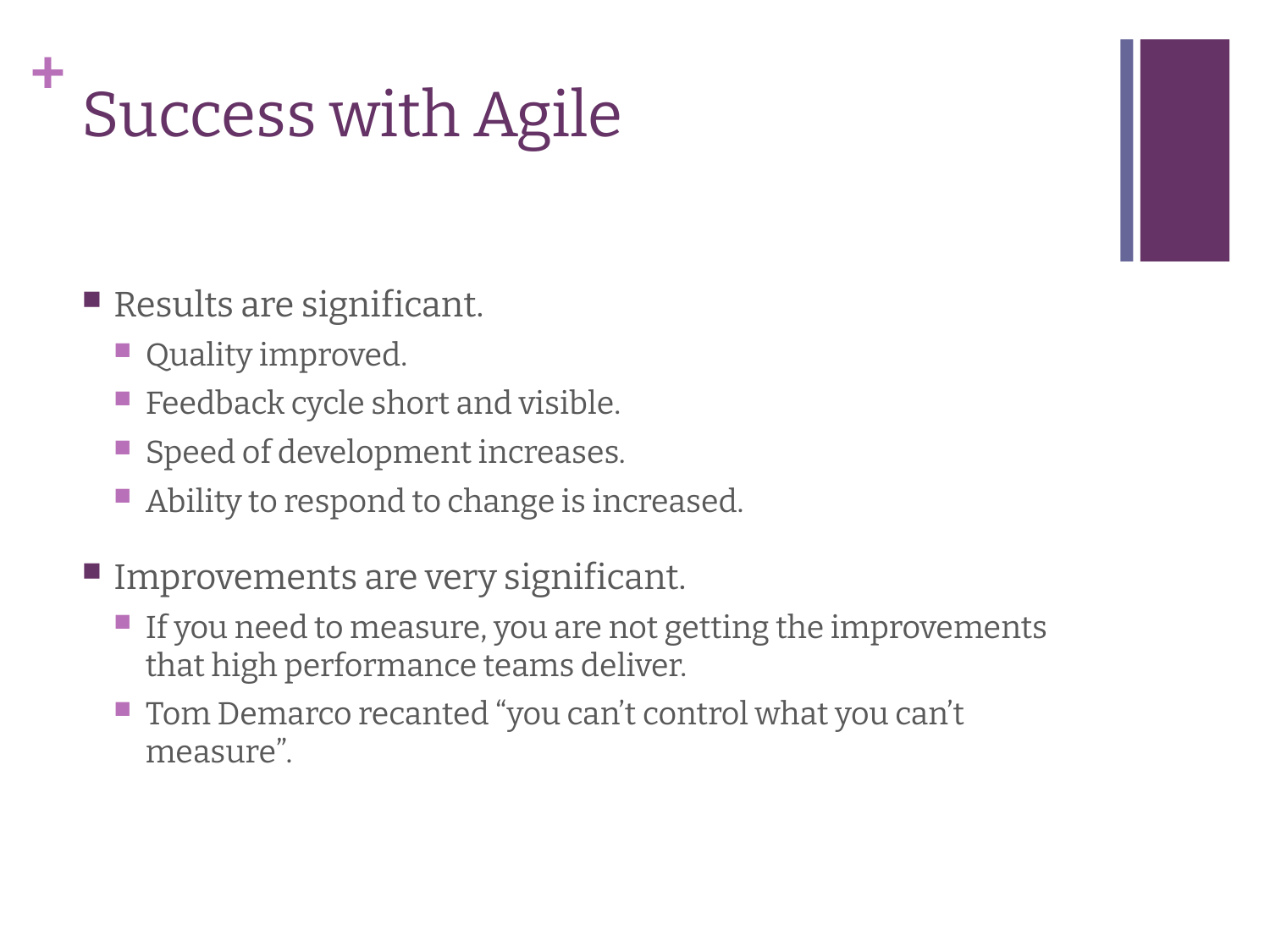

# Success with Agile
Results are significant.
Quality improved.
Feedback cycle short and visible.
Speed of development increases.
Ability to respond to change is increased.
Improvements are very significant.
If you need to measure, you are not getting the improvements that high performance teams deliver.
Tom Demarco recanted “you can’t control what you can’t measure”.